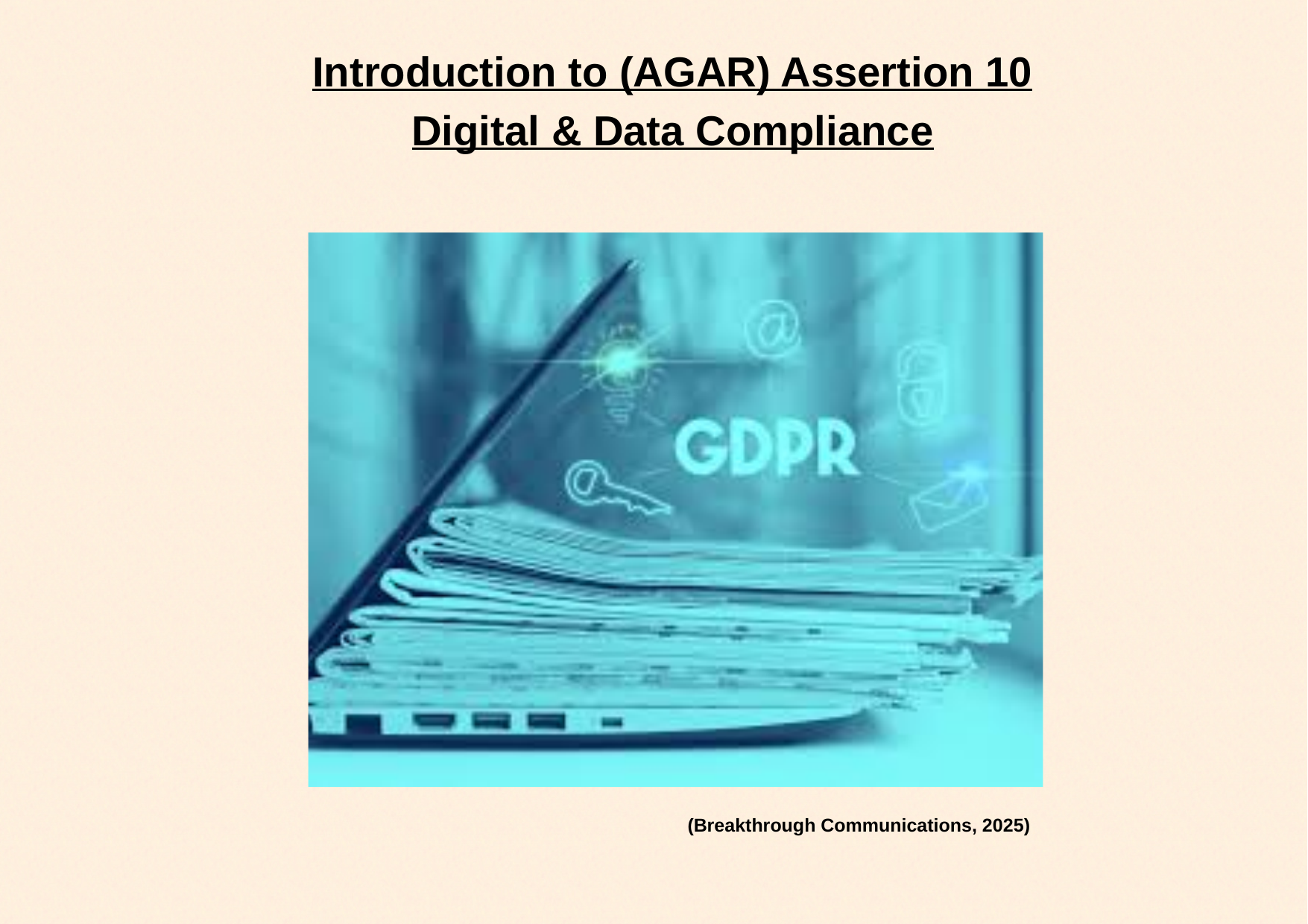

Introduction to (AGAR) Assertion 10 Digital & Data Compliance

(Breakthrough Communications, 2025)